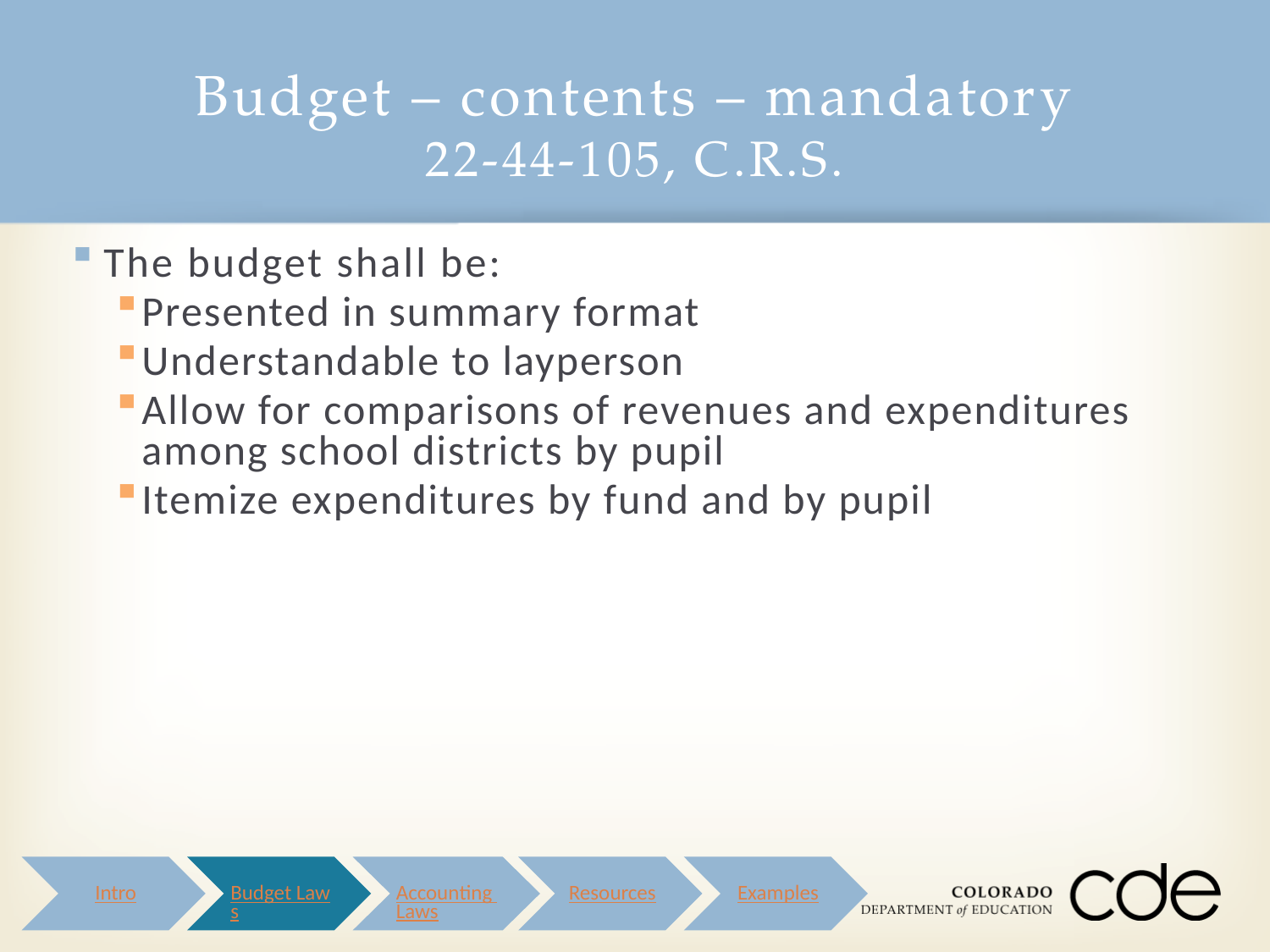

# Budget – contents – mandatory 22-44-105, C.R.S.
The budget shall be:
Presented in summary format
Understandable to layperson
Allow for comparisons of revenues and expenditures among school districts by pupil
Itemize expenditures by fund and by pupil

Intro
Budget Laws
Accounting Laws
Resources
Examples